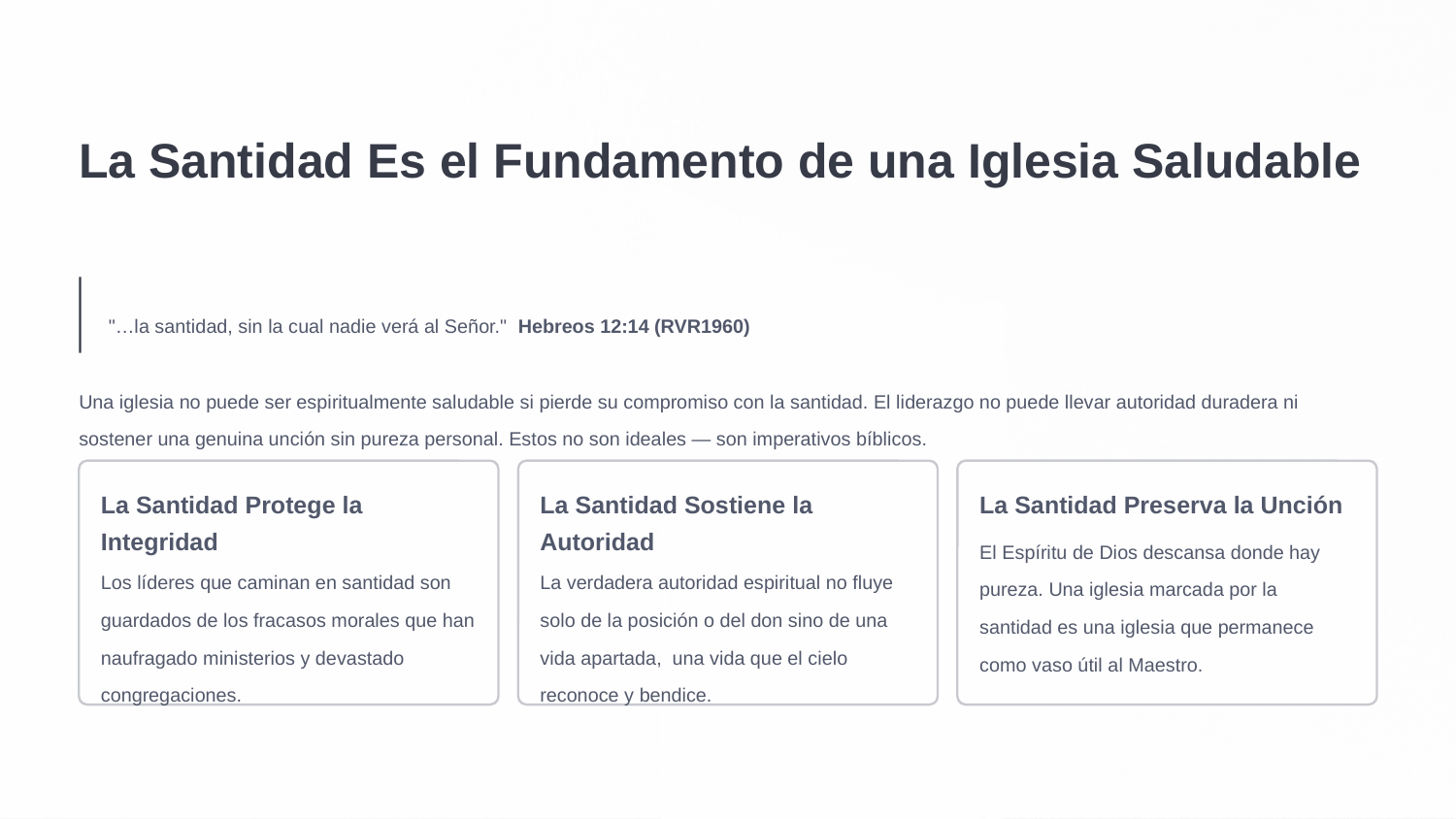

La Santidad Es el Fundamento de una Iglesia Saludable

"…la santidad, sin la cual nadie verá al Señor."  Hebreos 12:14 (RVR1960)
Una iglesia no puede ser espiritualmente saludable si pierde su compromiso con la santidad. El liderazgo no puede llevar autoridad duradera ni sostener una genuina unción sin pureza personal. Estos no son ideales — son imperativos bíblicos.

La Santidad Protege la Integridad
La Santidad Sostiene la Autoridad
La Santidad Preserva la Unción
El Espíritu de Dios descansa donde hay pureza. Una iglesia marcada por la santidad es una iglesia que permanece como vaso útil al Maestro.
Los líderes que caminan en santidad son guardados de los fracasos morales que han naufragado ministerios y devastado congregaciones.
La verdadera autoridad espiritual no fluye solo de la posición o del don sino de una vida apartada,  una vida que el cielo reconoce y bendice.